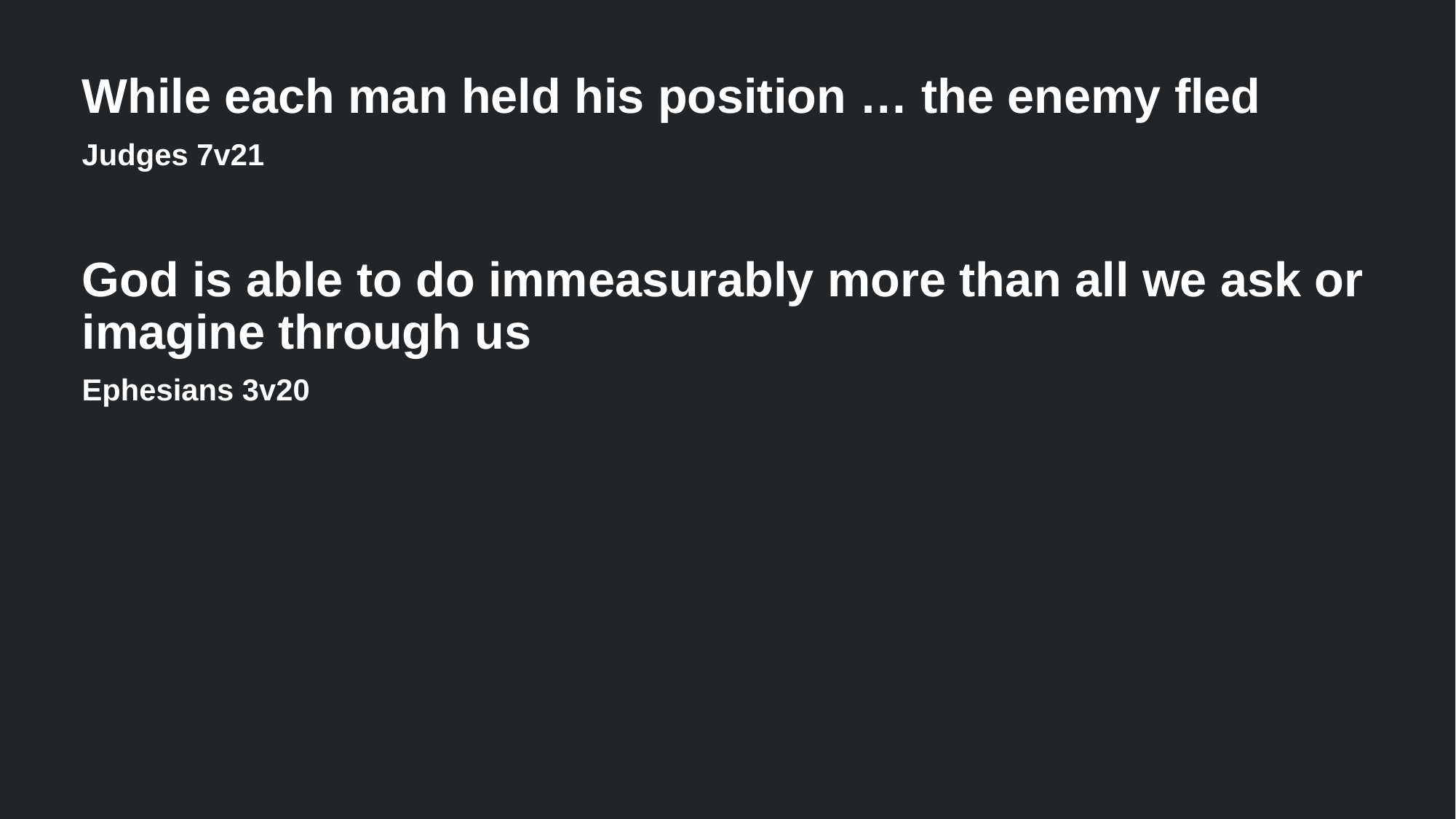

While each man held his position … the enemy fled
Judges 7v21

God is able to do immeasurably more than all we ask or imagine through us
Ephesians 3v20